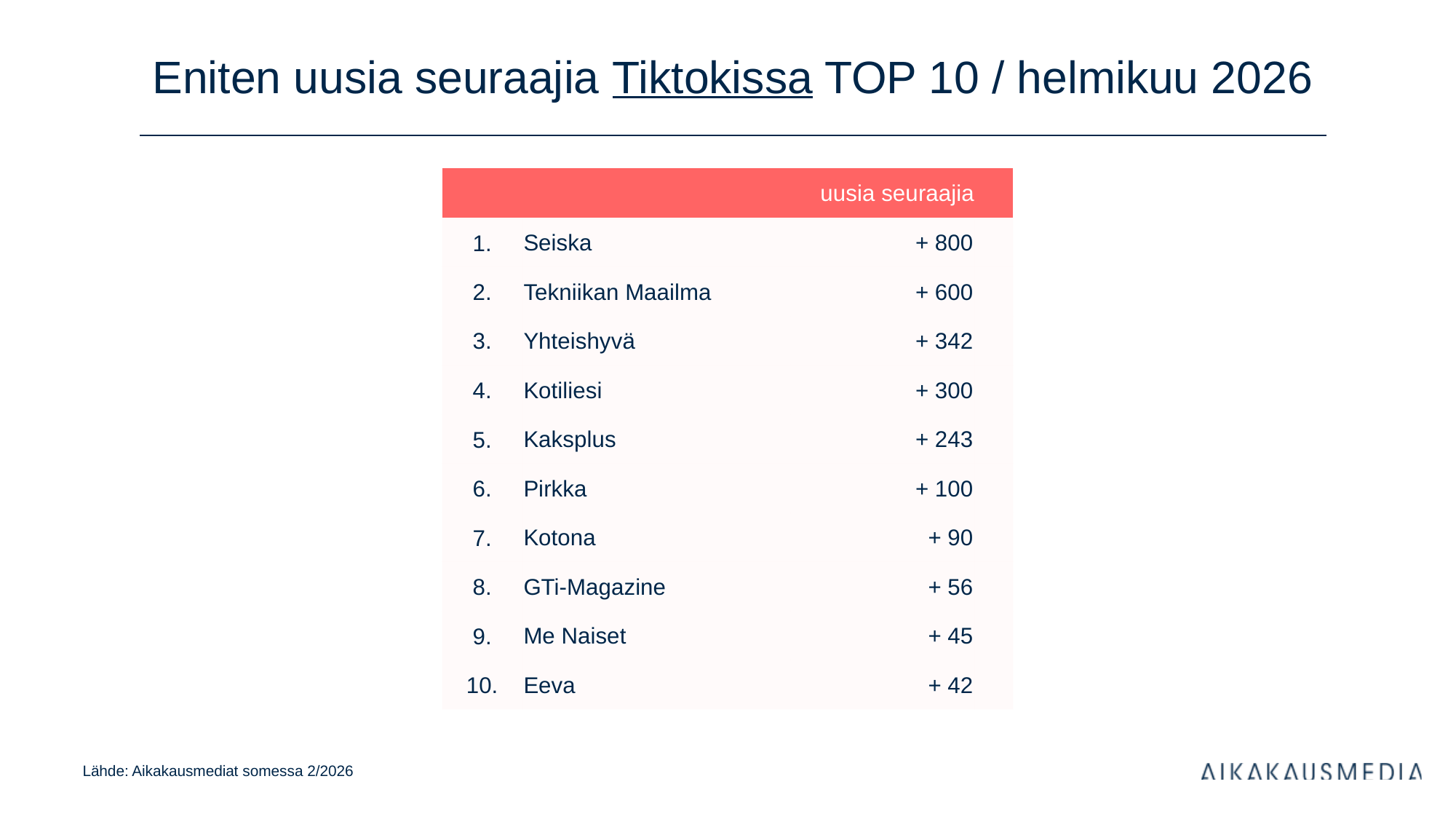

# Eniten uusia seuraajia Tiktokissa TOP 10 / helmikuu 2026
| uusia seuraajia |  | kanavan tilaajia |  |
| --- | --- | --- | --- |
| 1. | Seiska | + 800 |  |
| 2. | Tekniikan Maailma | + 600 |  |
| 3. | Yhteishyvä | + 342 |  |
| 4. | Kotiliesi | + 300 |  |
| 5. | Kaksplus | + 243 |  |
| 6. | Pirkka | + 100 |  |
| 7. | Kotona | + 90 |  |
| 8. | GTi-Magazine | + 56 |  |
| 9. | Me Naiset | + 45 |  |
| 10. | Eeva | + 42 |  |